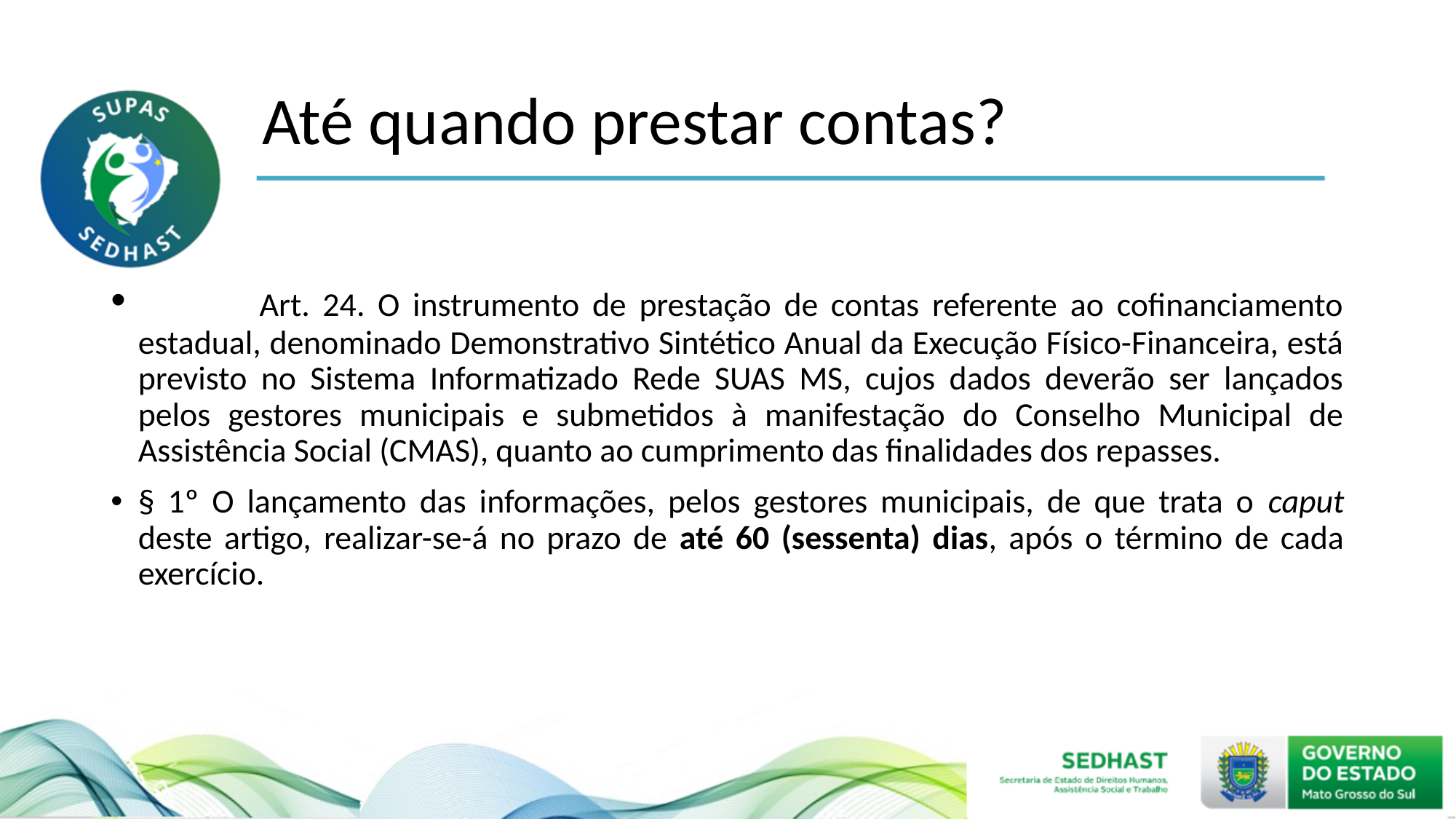

# Até quando prestar contas?
        Art. 24. O instrumento de prestação de contas referente ao cofinanciamento estadual, denominado Demonstrativo Sintético Anual da Execução Físico-Financeira, está previsto no Sistema Informatizado Rede SUAS MS, cujos dados deverão ser lançados pelos gestores municipais e submetidos à manifestação do Conselho Municipal de Assistência Social (CMAS), quanto ao cumprimento das finalidades dos repasses.
§ 1º O lançamento das informações, pelos gestores municipais, de que trata o caput deste artigo, realizar-se-á no prazo de até 60 (sessenta) dias, após o término de cada exercício.